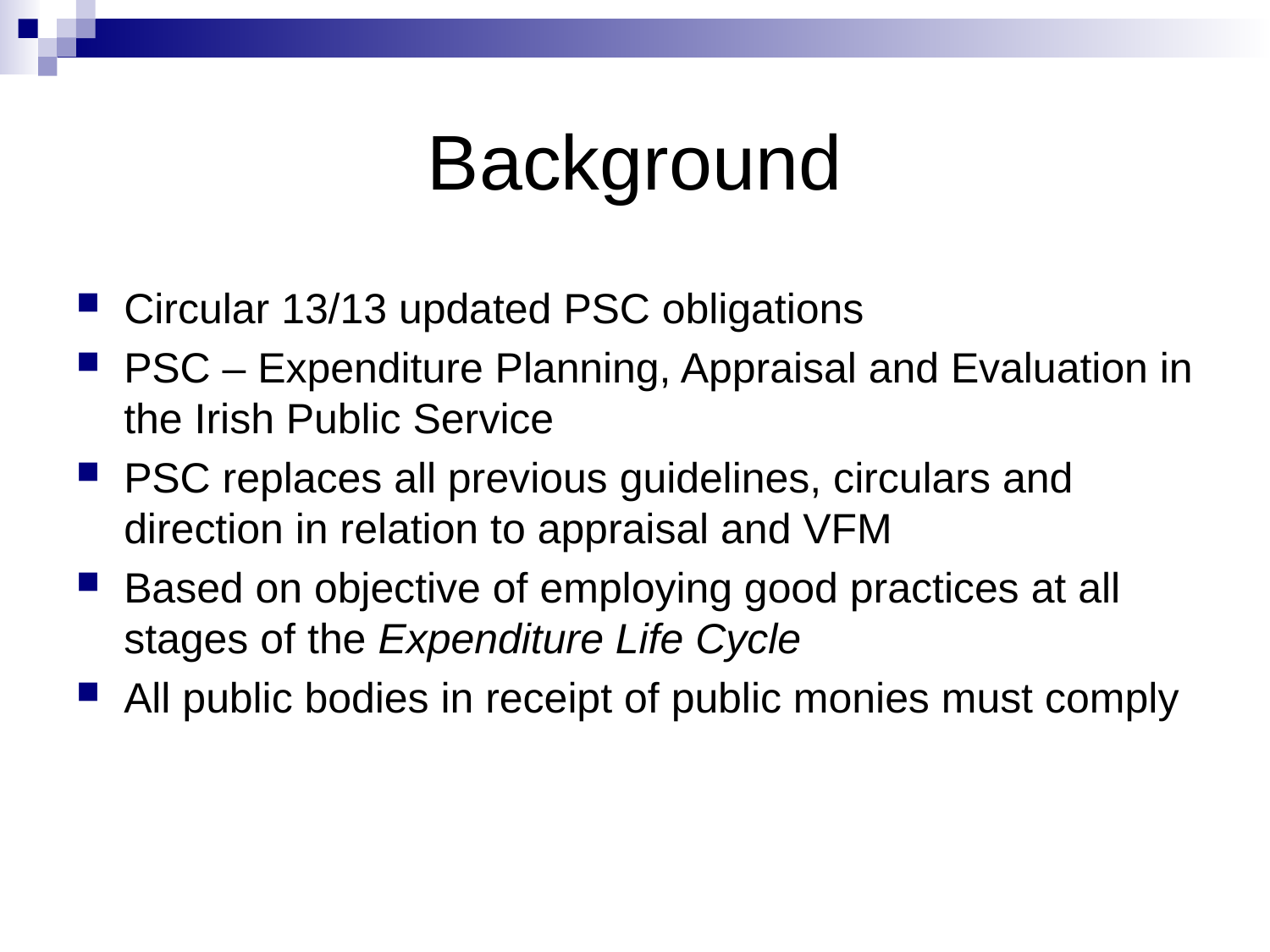

# Background
Circular 13/13 updated PSC obligations
PSC – Expenditure Planning, Appraisal and Evaluation in the Irish Public Service
PSC replaces all previous guidelines, circulars and direction in relation to appraisal and VFM
Based on objective of employing good practices at all stages of the Expenditure Life Cycle
All public bodies in receipt of public monies must comply